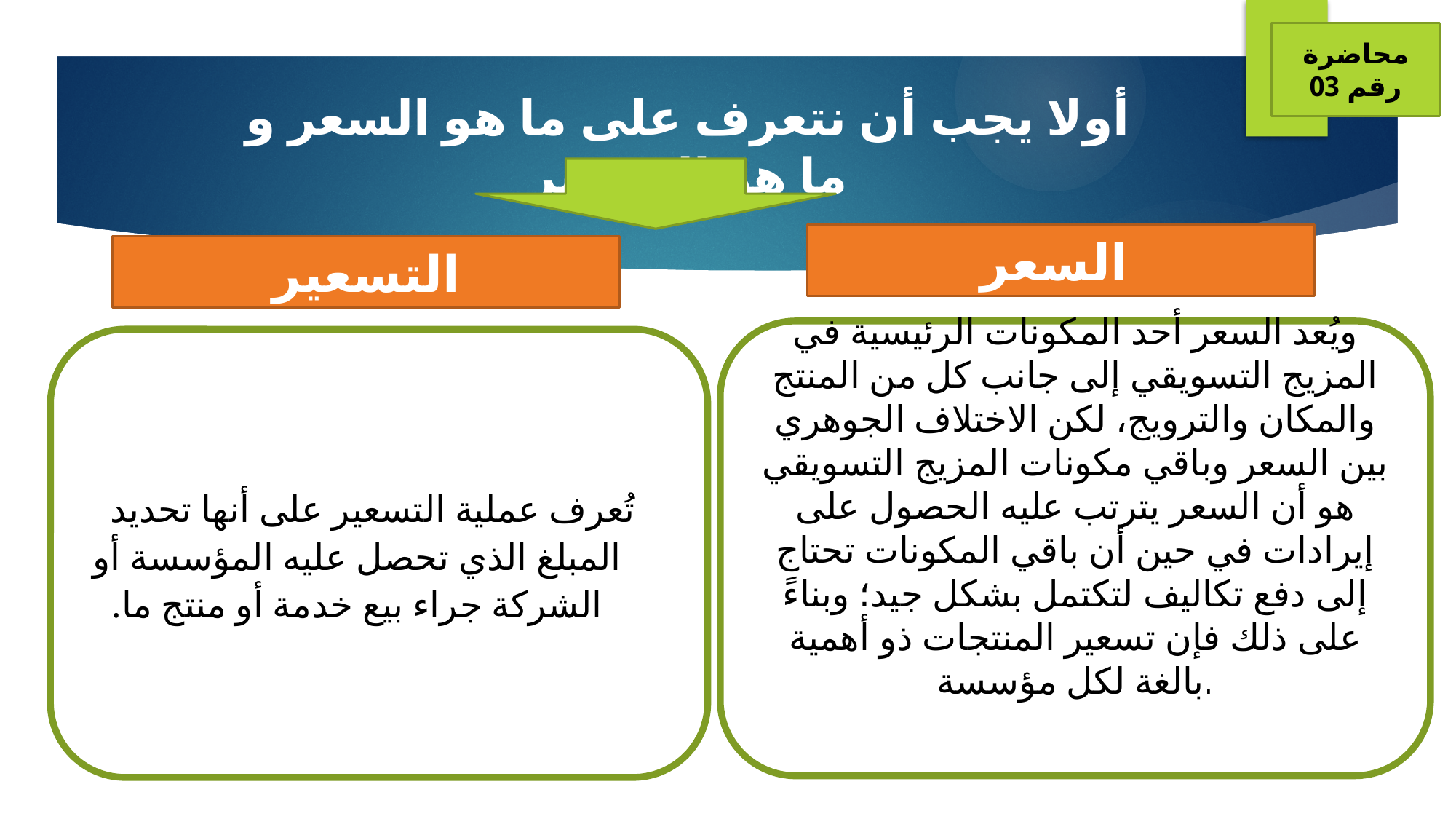

محاضرة رقم 03
أولا يجب أن نتعرف على ما هو السعر و ما هو التسعير

السعر
# التسعير
ويُعد السعر أحد المكونات الرئيسية في المزيج التسويقي إلى جانب كل من المنتج والمكان والترويج، لكن الاختلاف الجوهري بين السعر وباقي مكونات المزيج التسويقي هو أن السعر يترتب عليه الحصول على إيرادات في حين أن باقي المكونات تحتاج إلى دفع تكاليف لتكتمل بشكل جيد؛ وبناءً على ذلك فإن تسعير المنتجات ذو أهمية بالغة لكل مؤسسة.

تُعرف عملية التسعير على أنها تحديد المبلغ الذي تحصل عليه المؤسسة أو الشركة جراء بيع خدمة أو منتج ما.